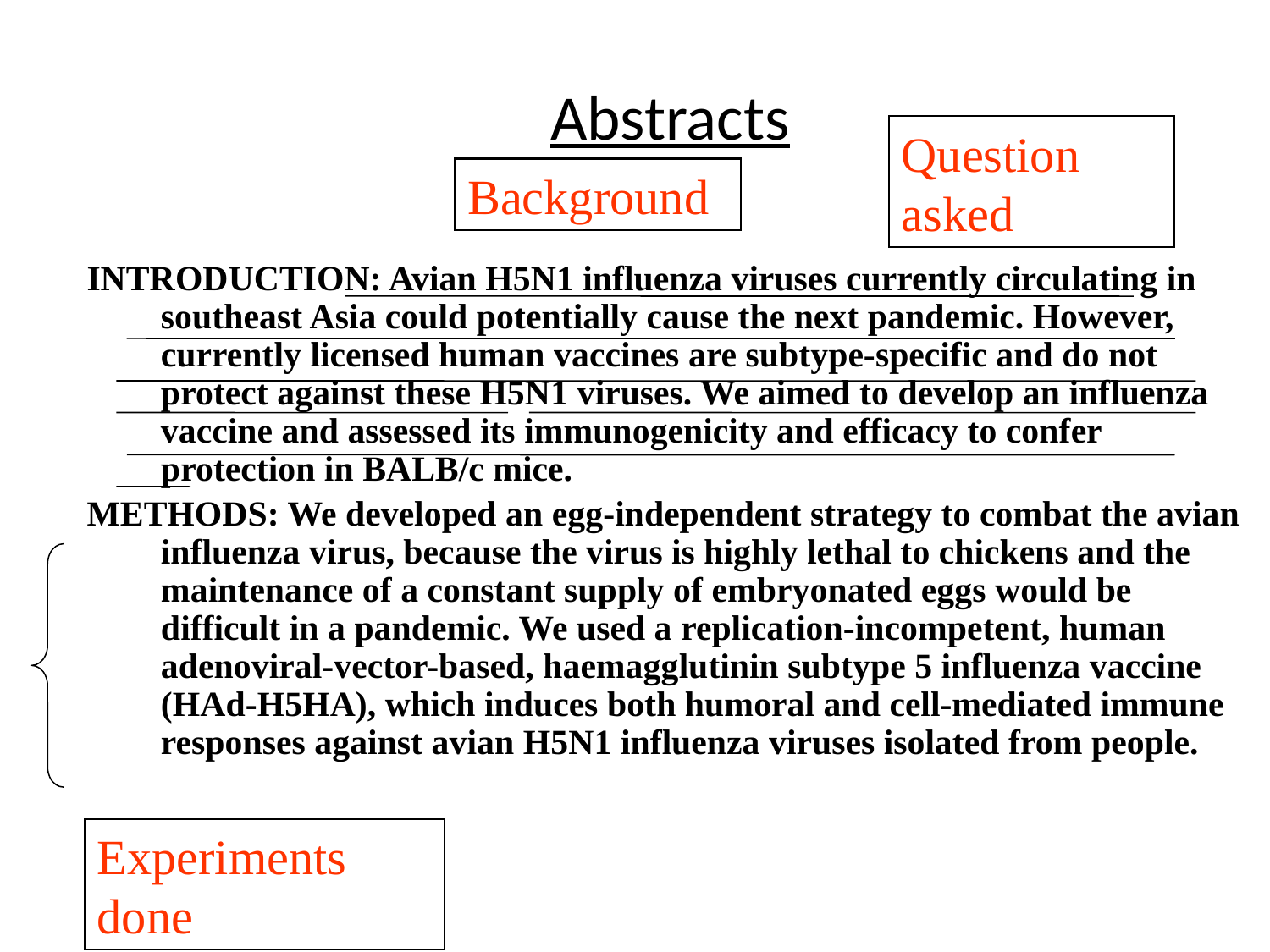

# Abstracts
Question
asked

Background

INTRODUCTION: Avian H5N1 influenza viruses currently circulating in southeast Asia could potentially cause the next pandemic. However, currently licensed human vaccines are subtype-specific and do not protect against these H5N1 viruses. We aimed to develop an influenza vaccine and assessed its immunogenicity and efficacy to confer protection in BALB/c mice.
METHODS: We developed an egg-independent strategy to combat the avian influenza virus, because the virus is highly lethal to chickens and the maintenance of a constant supply of embryonated eggs would be difficult in a pandemic. We used a replication-incompetent, human adenoviral-vector-based, haemagglutinin subtype 5 influenza vaccine (HAd-H5HA), which induces both humoral and cell-mediated immune responses against avian H5N1 influenza viruses isolated from people.

Experiments done